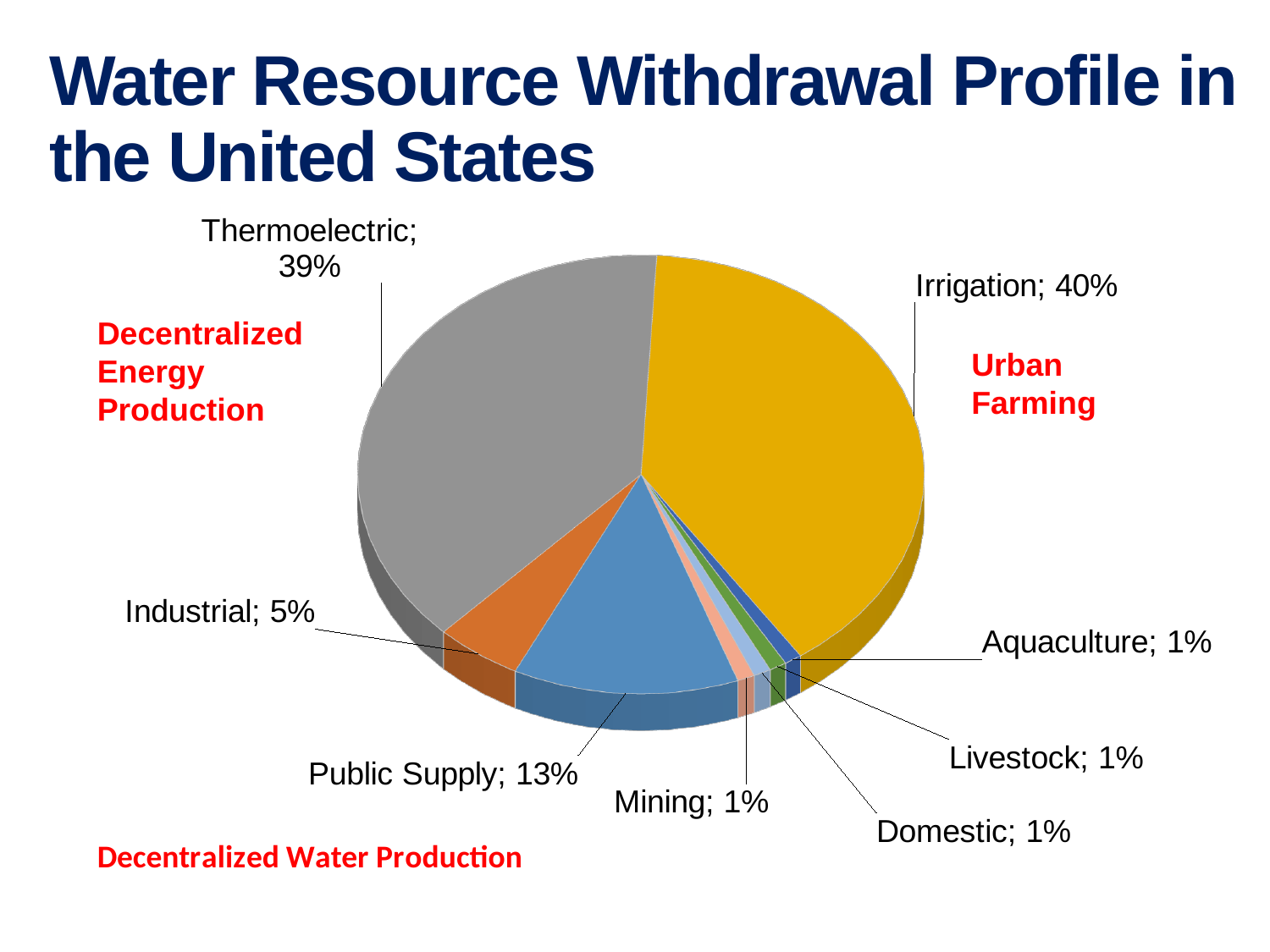

# Water Resource Withdrawal Profile in the United States

[unsupported chart]

Decentralized
Energy Production
Urban Farming